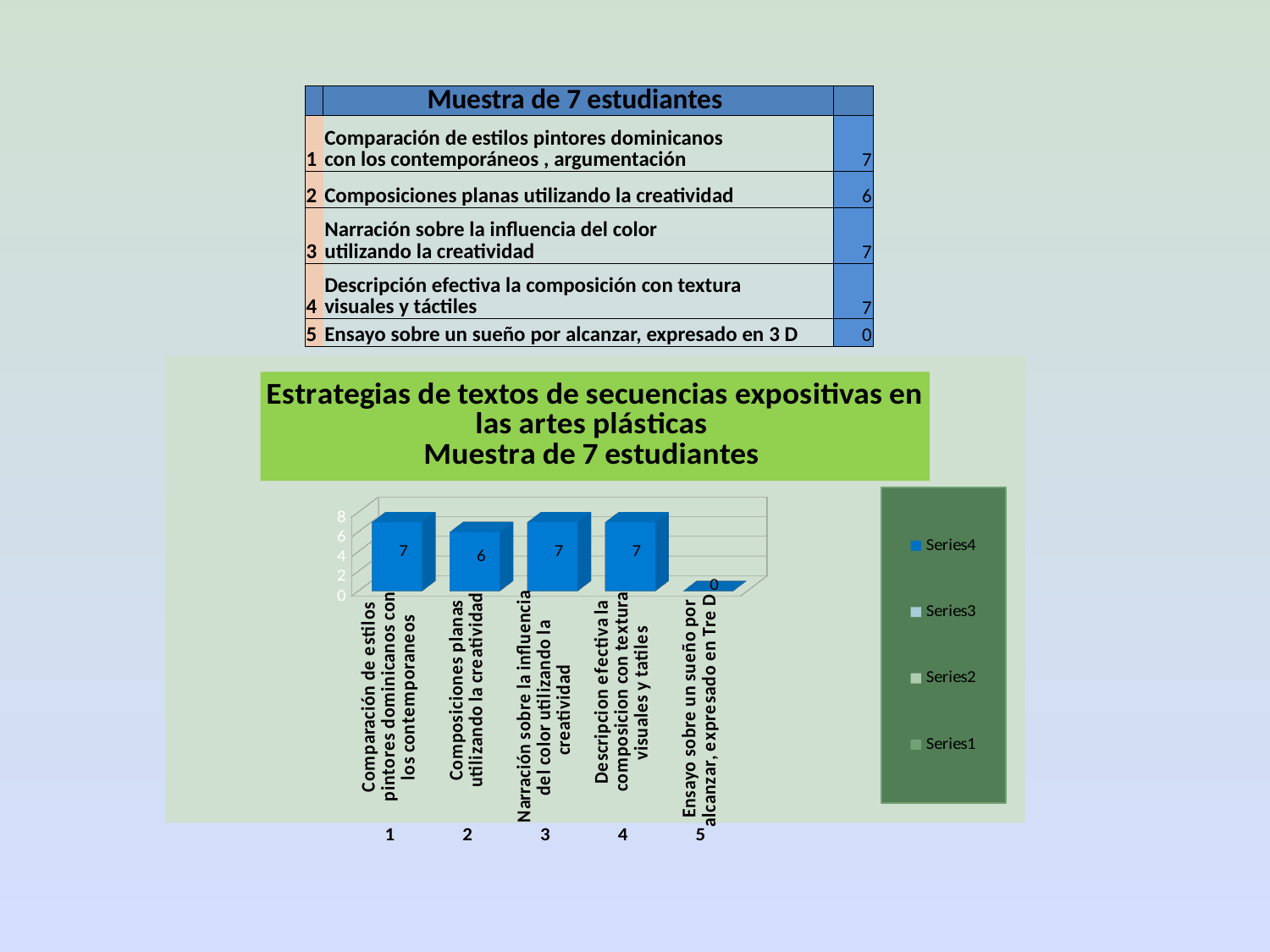

|  | Muestra de 7 estudiantes |  |  |
| --- | --- | --- | --- |
| 1 | Comparación de estilos pintores dominicanos con los contemporáneos , argumentación |  | 7 |
| 2 | Composiciones planas utilizando la creatividad |  | 6 |
| 3 | Narración sobre la influencia del color utilizando la creatividad |  | 7 |
| 4 | Descripción efectiva la composición con textura visuales y táctiles |  | 7 |
| 5 | Ensayo sobre un sueño por alcanzar, expresado en 3 D |  | 0 |

[unsupported chart]